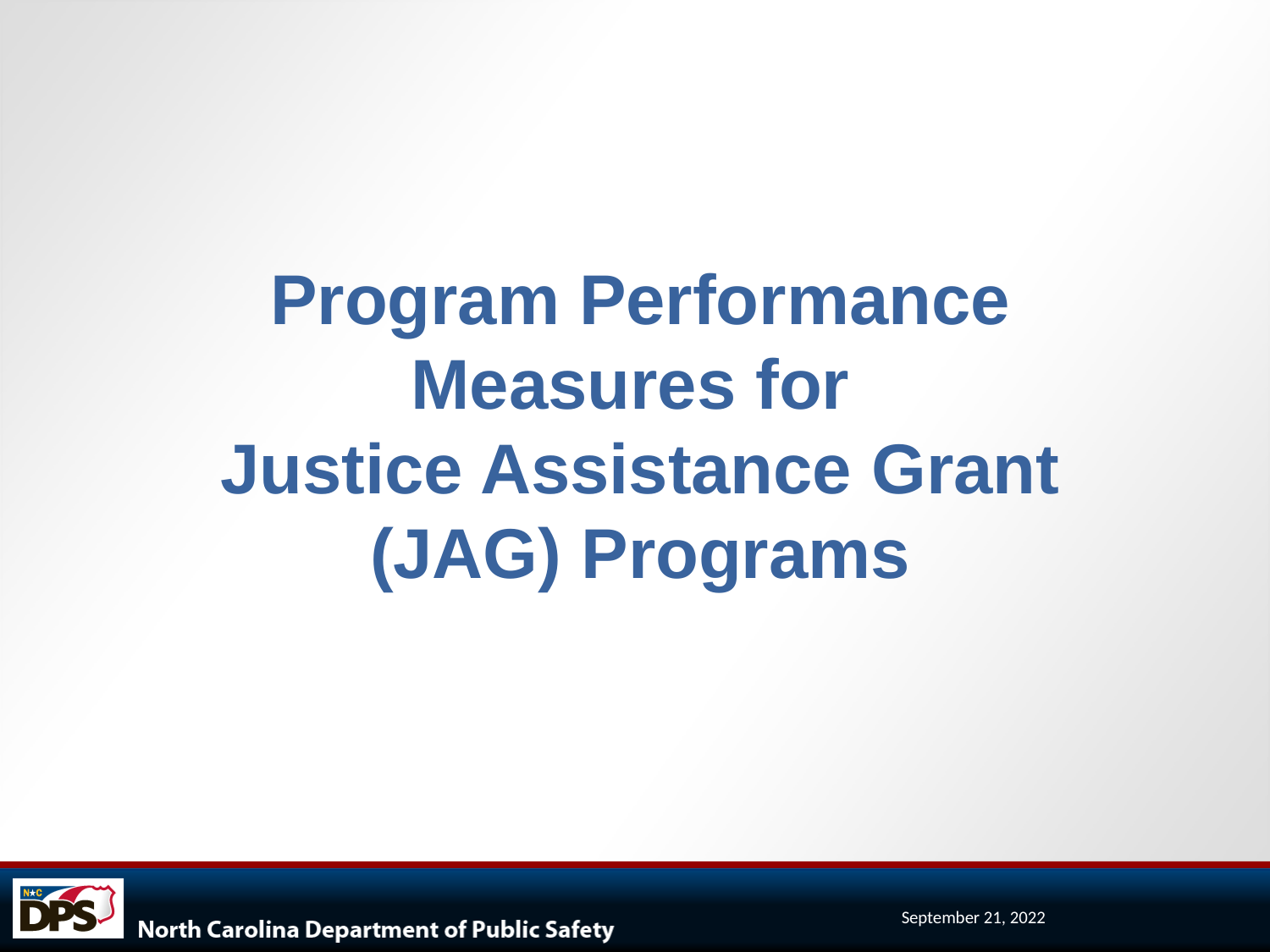

Program Performance Measures for
Justice Assistance Grant (JAG) Programs
September 21, 2022